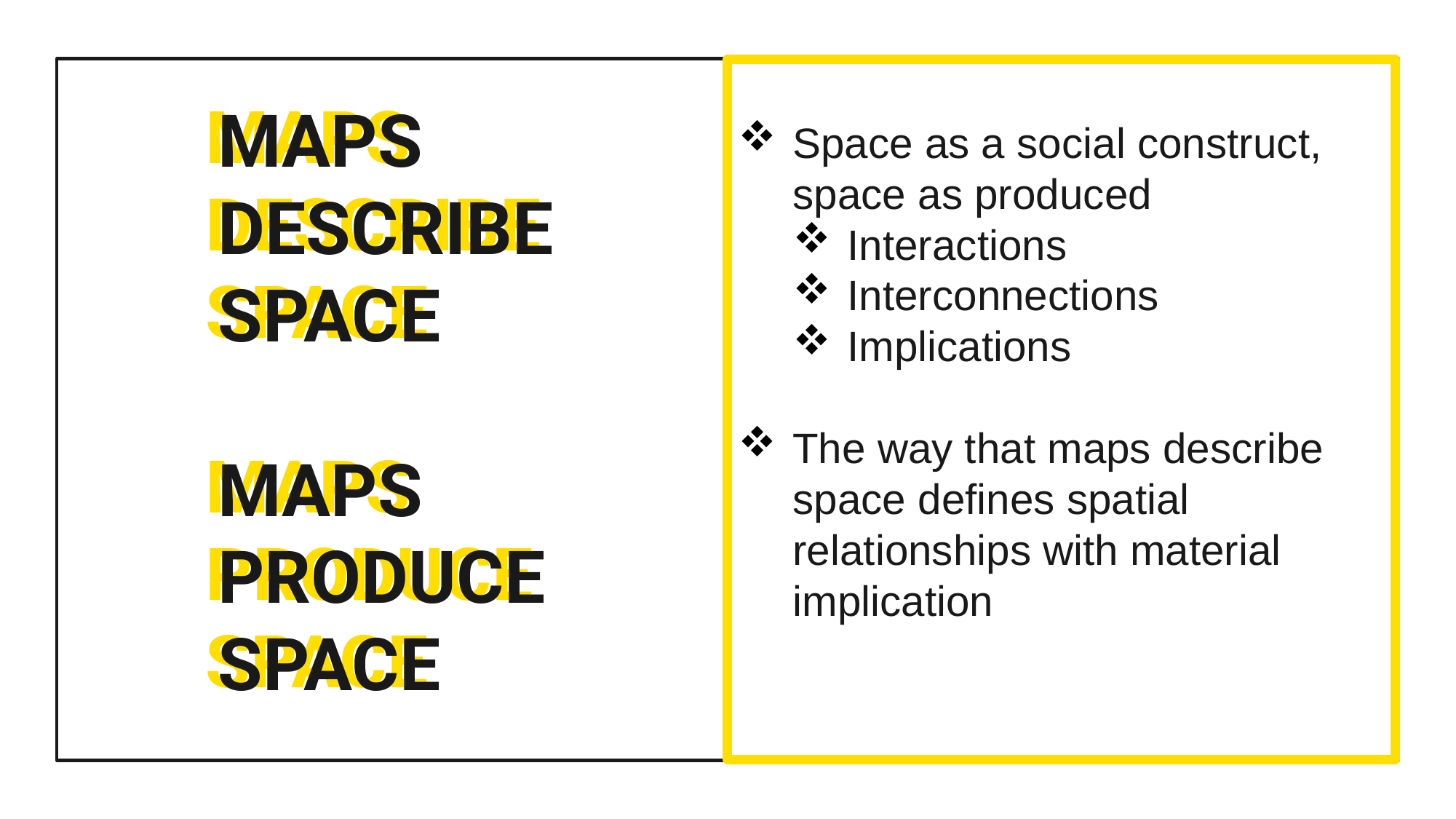

Space as a social construct, space as produced
Interactions
Interconnections
Implications

The way that maps describe space defines spatial relationships with material implication

MAPS
DESCRIBE
SPACE
MAPS
PRODUCE
SPACE
MAPS
DESCRIBE
SPACE
MAPS
PRODUCE
SPACE